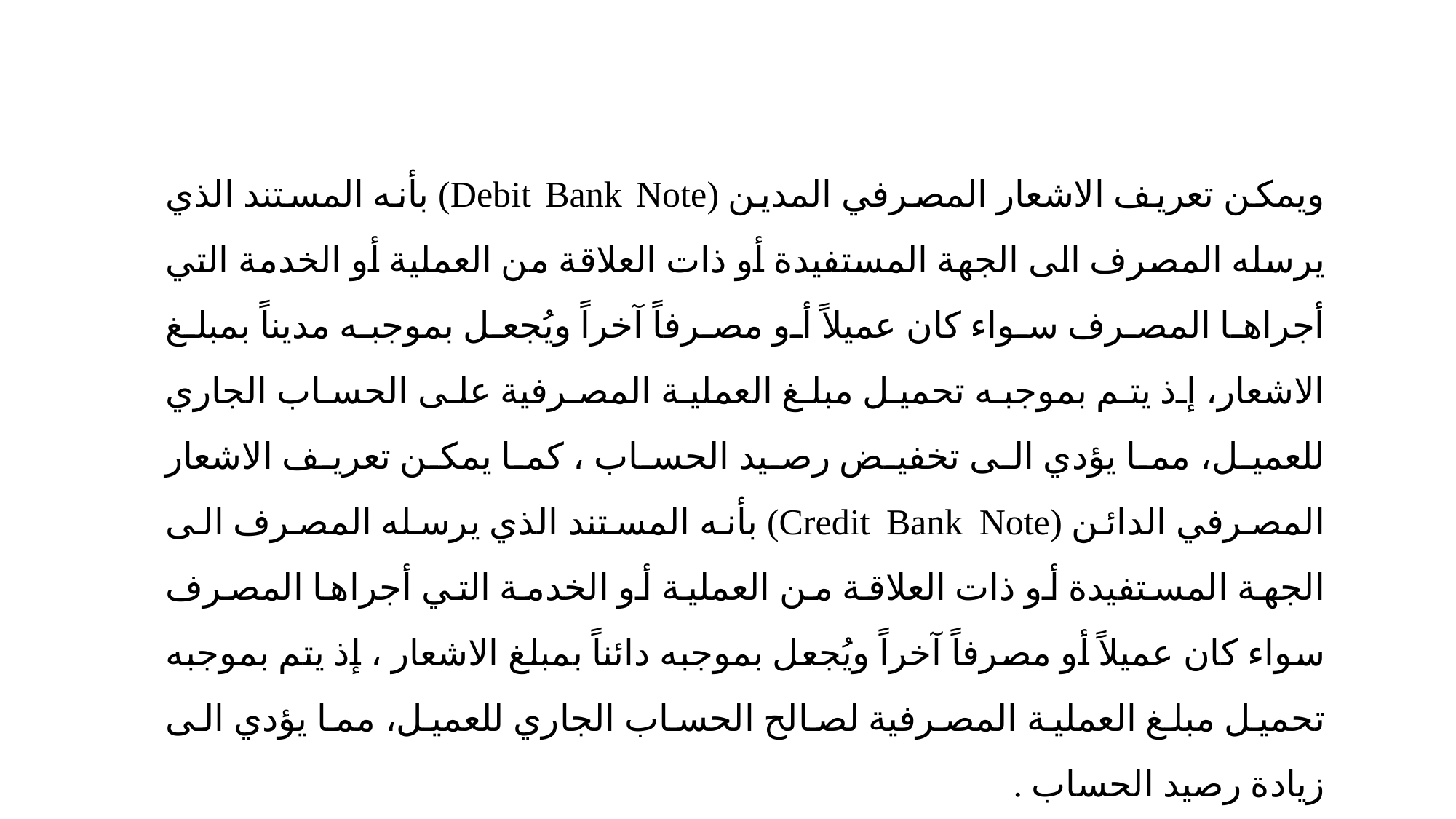

ويمكن تعريف الاشعار المصرفي المدين (Debit Bank Note) بأنه المستند الذي يرسله المصرف الى الجهة المستفيدة أو ذات العلاقة من العملية أو الخدمة التي أجراها المصرف سواء كان عميلاً أو مصرفاً آخراً ويُجعل بموجبه مديناً بمبلغ الاشعار، إذ يتم بموجبه تحميل مبلغ العملية المصرفية على الحساب الجاري للعميل، مما يؤدي الى تخفيض رصيد الحساب ، كما يمكن تعريف الاشعار المصرفي الدائن (Credit Bank Note) بأنه المستند الذي يرسله المصرف الى الجهة المستفيدة أو ذات العلاقة من العملية أو الخدمة التي أجراها المصرف سواء كان عميلاً أو مصرفاً آخراً ويُجعل بموجبه دائناً بمبلغ الاشعار ، إذ يتم بموجبه تحميل مبلغ العملية المصرفية لصالح الحساب الجاري للعميل، مما يؤدي الى زيادة رصيد الحساب .